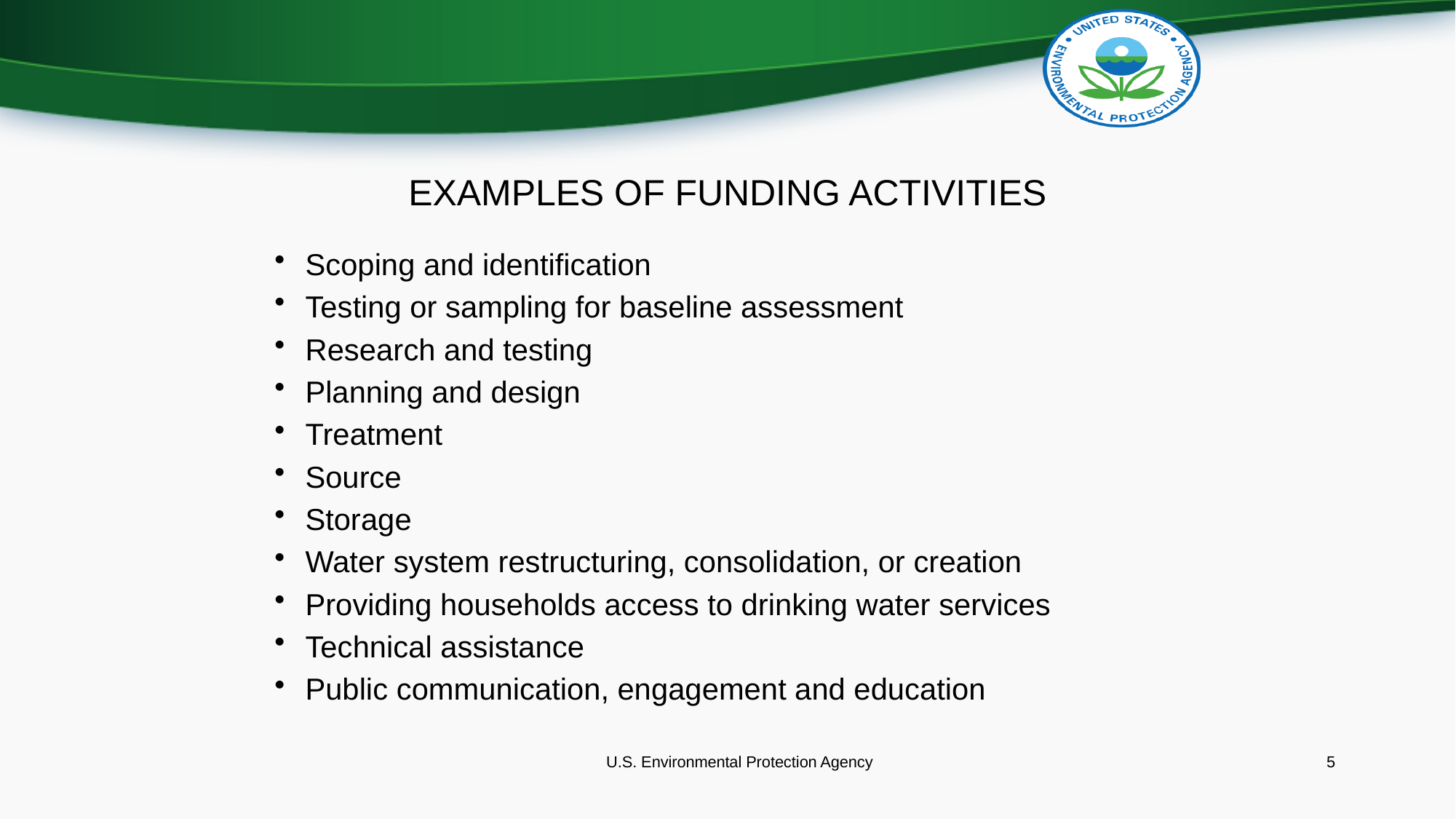

# EXAMPLES OF FUNDING ACTIVITIES
Scoping and identification
Testing or sampling for baseline assessment
Research and testing
Planning and design
Treatment
Source
Storage
Water system restructuring, consolidation, or creation
Providing households access to drinking water services
Technical assistance
Public communication, engagement and education
U.S. Environmental Protection Agency
5